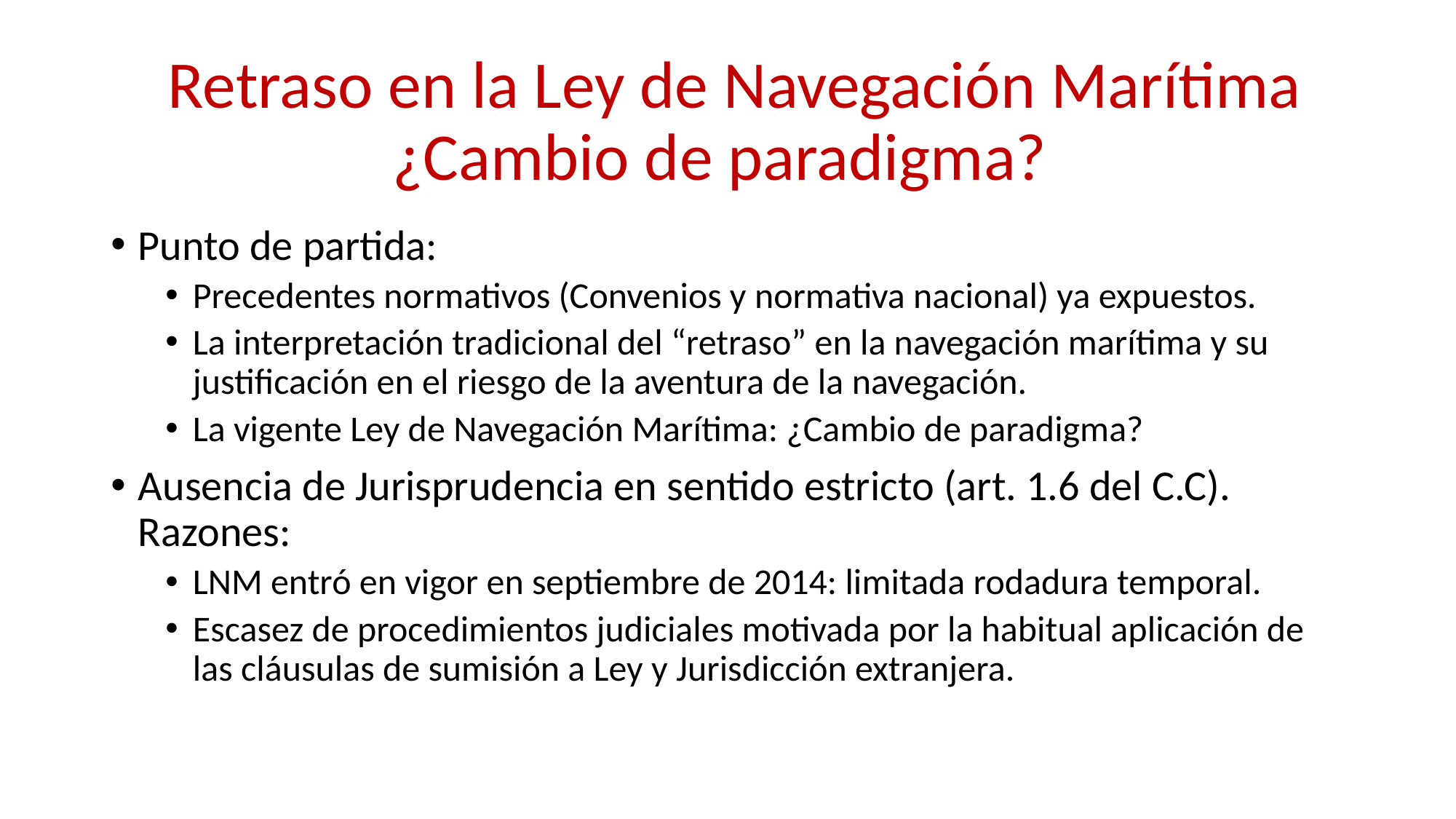

# Retraso en la Ley de Navegación Marítima ¿Cambio de paradigma?
Punto de partida:
Precedentes normativos (Convenios y normativa nacional) ya expuestos.
La interpretación tradicional del “retraso” en la navegación marítima y su justificación en el riesgo de la aventura de la navegación.
La vigente Ley de Navegación Marítima: ¿Cambio de paradigma?
Ausencia de Jurisprudencia en sentido estricto (art. 1.6 del C.C). Razones:
LNM entró en vigor en septiembre de 2014: limitada rodadura temporal.
Escasez de procedimientos judiciales motivada por la habitual aplicación de las cláusulas de sumisión a Ley y Jurisdicción extranjera.